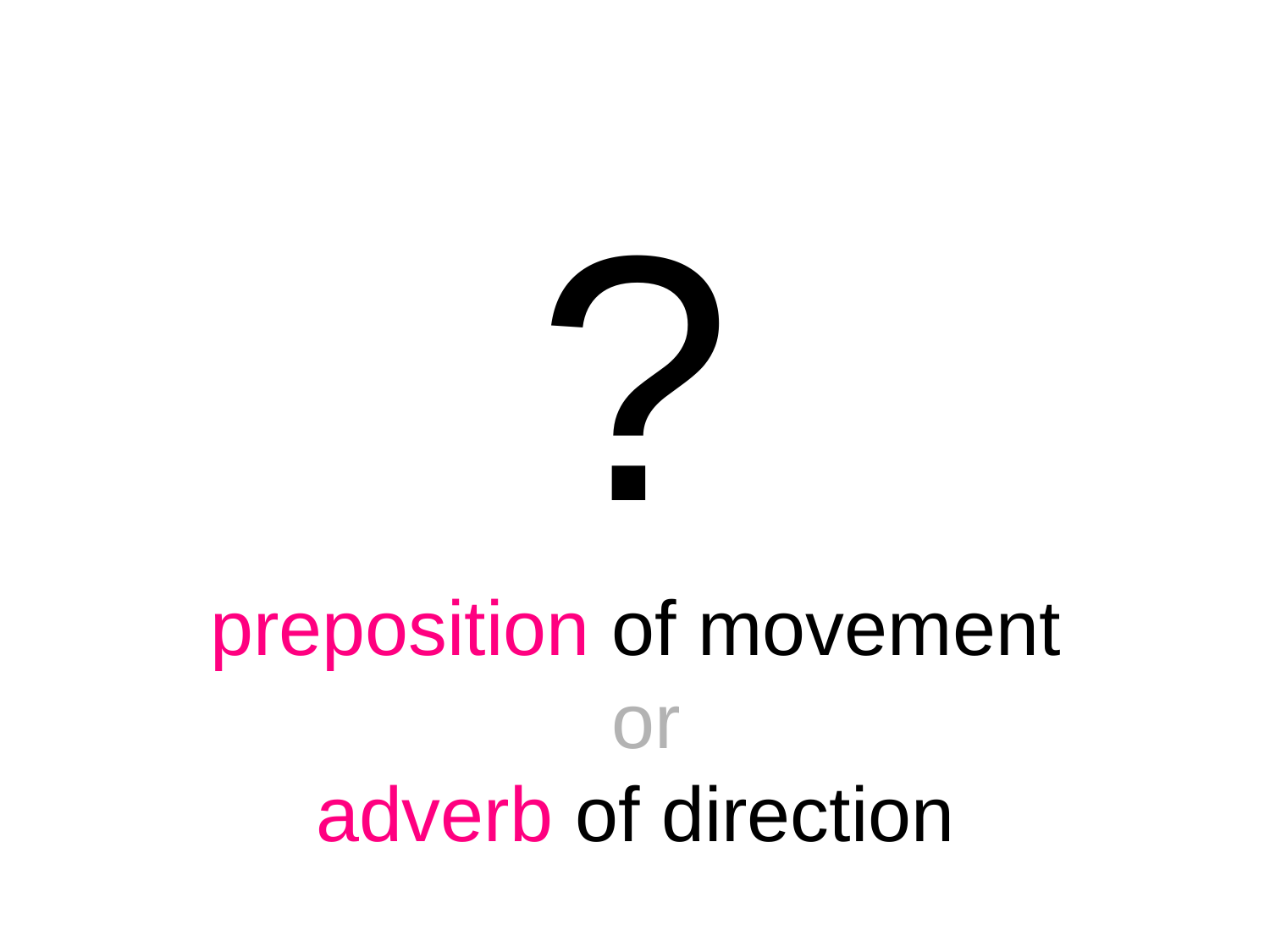

# ?
preposition of movement  or
adverb of direction